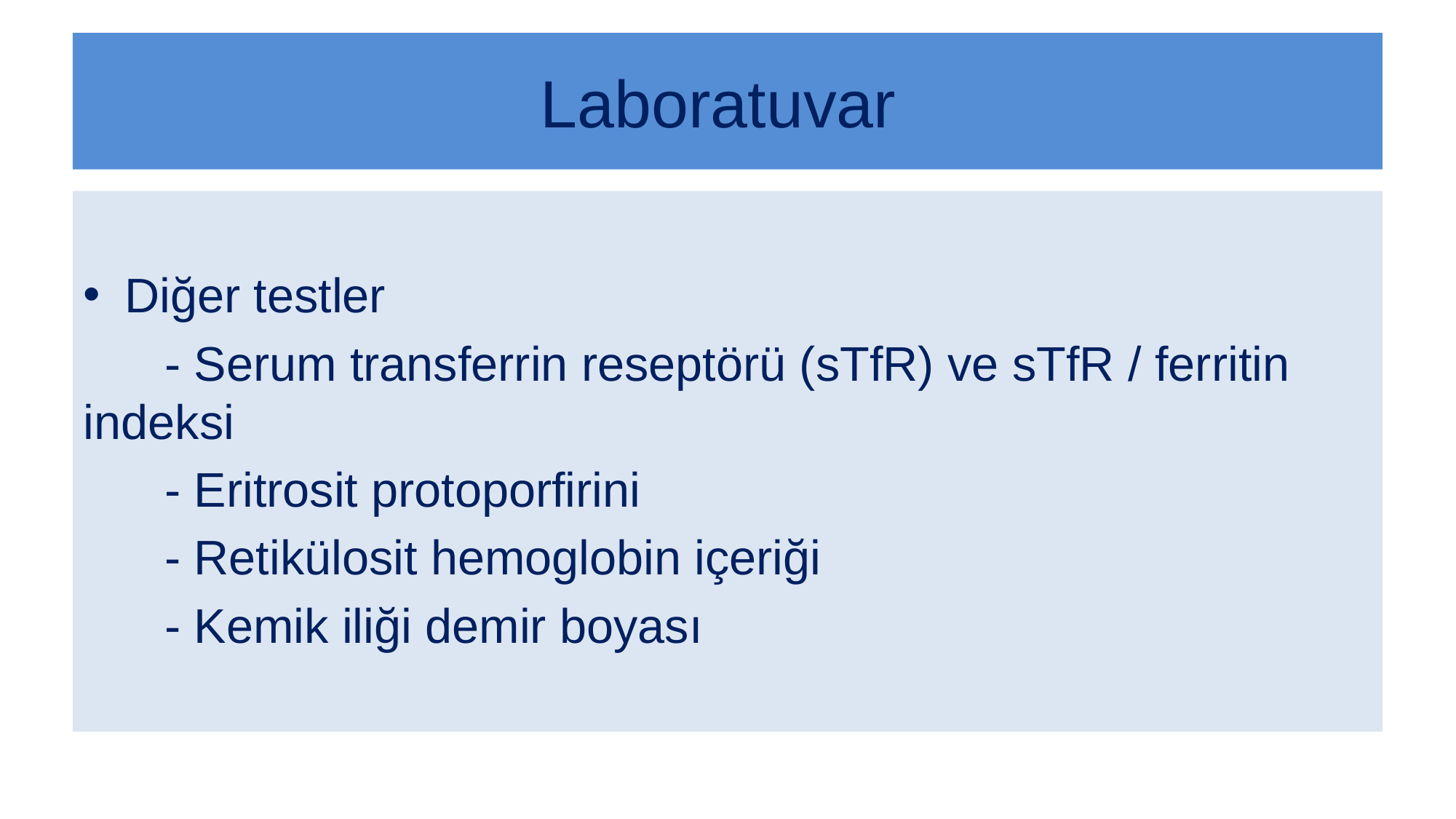

# Laboratuvar

Diğer testler
      - Serum transferrin reseptörü (sTfR) ve sTfR / ferritin indeksi
      - Eritrosit protoporfirini
      - Retikülosit hemoglobin içeriği
      - Kemik iliği demir boyası